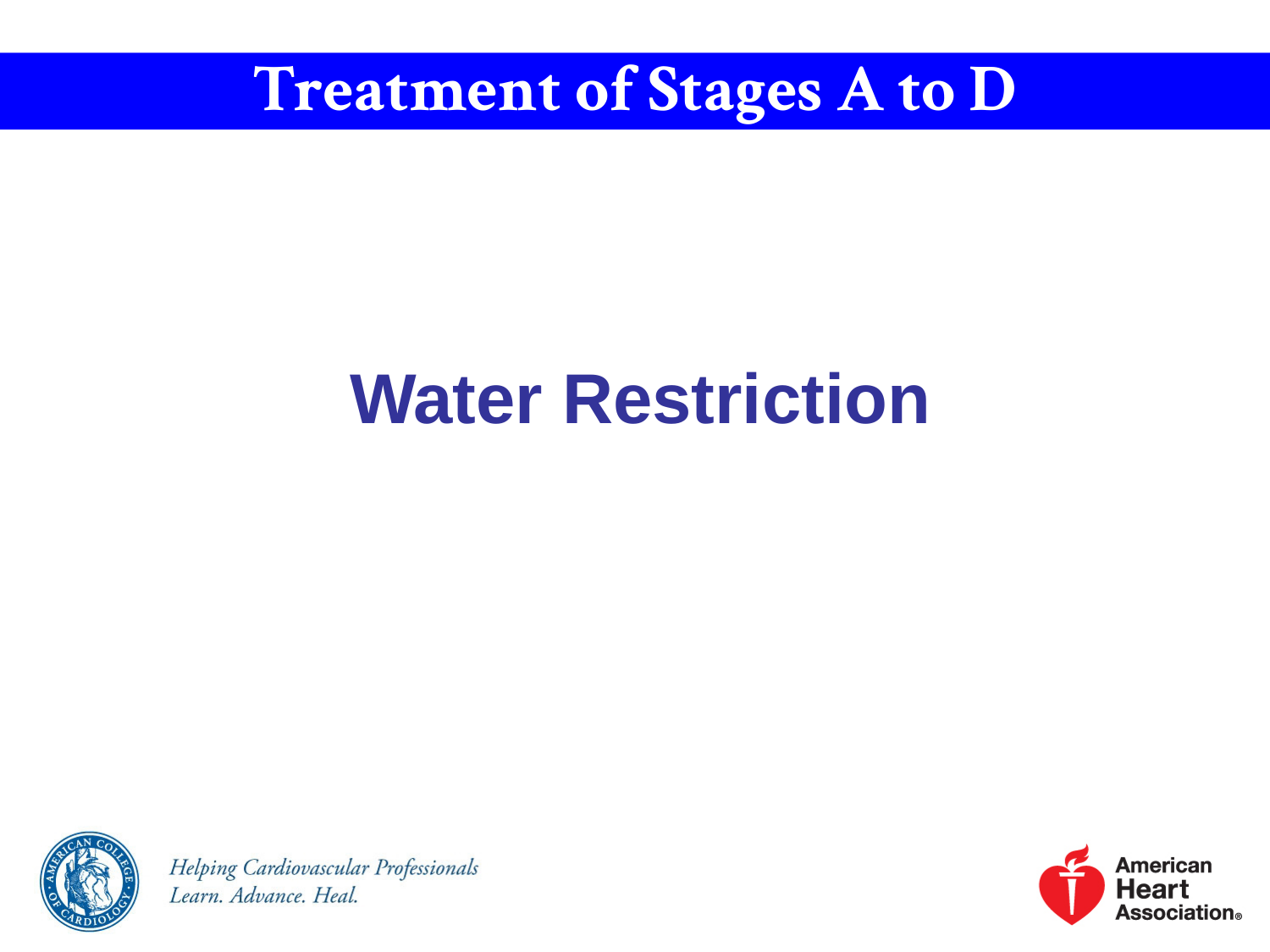

Treatment of Stages A to D
Water Restriction